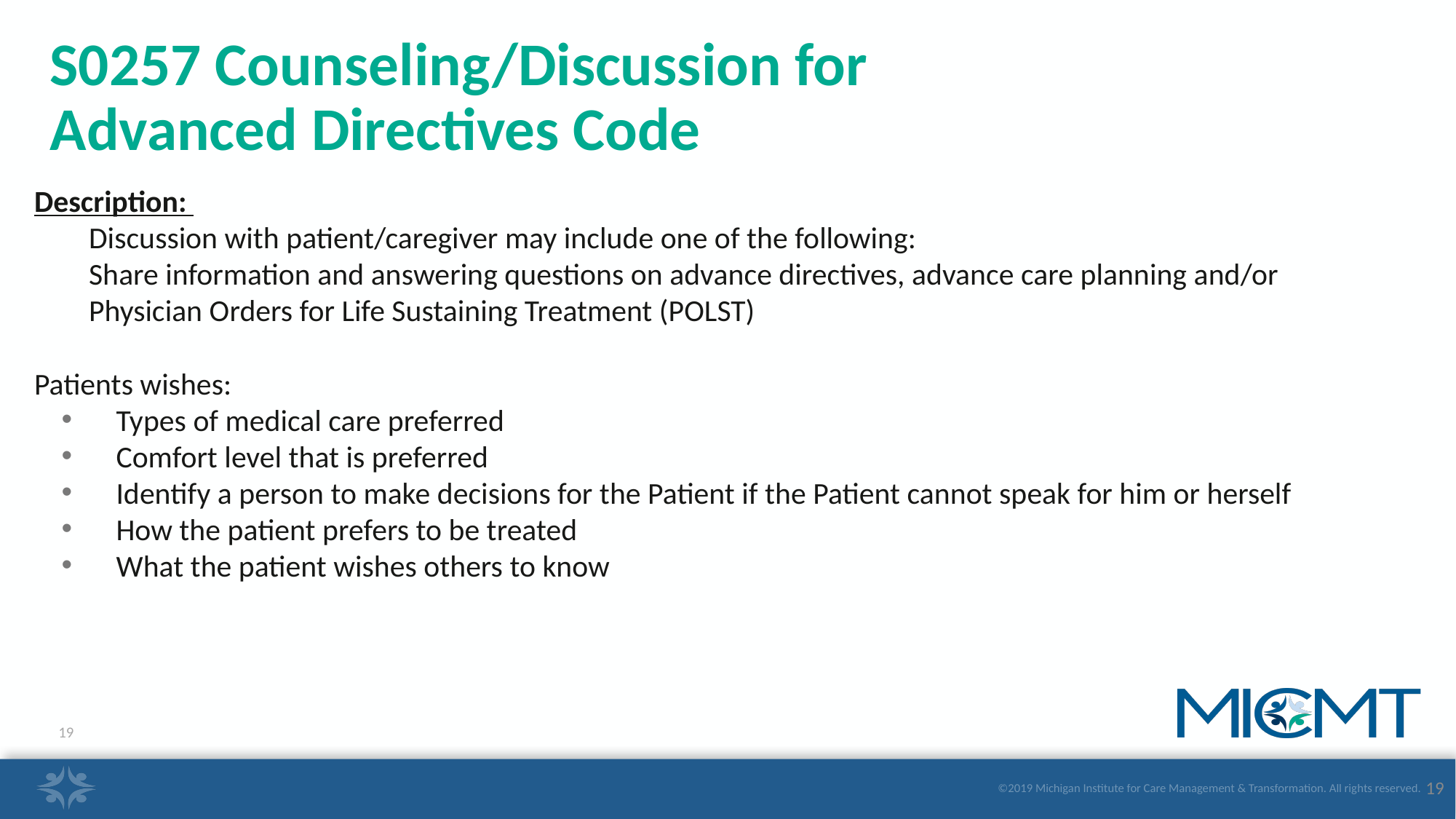

S0257 Counseling/Discussion for
Advanced Directives Code
Description:
Discussion with patient/caregiver may include one of the following:
Share information and answering questions on advance directives, advance care planning and/or Physician Orders for Life Sustaining Treatment (POLST)

Patients wishes:
Types of medical care preferred
Comfort level that is preferred
Identify a person to make decisions for the Patient if the Patient cannot speak for him or herself
How the patient prefers to be treated
What the patient wishes others to know

19